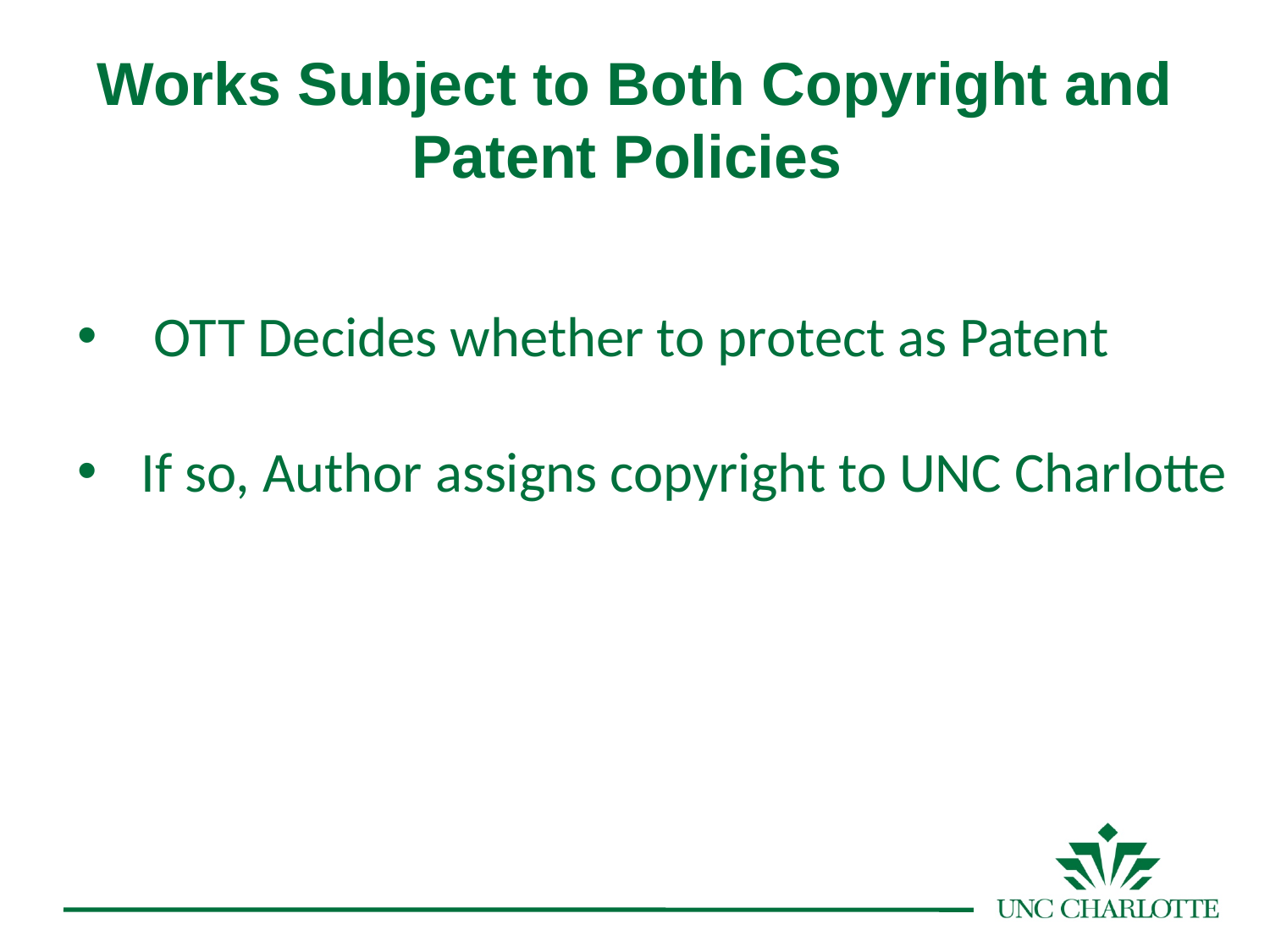

# Works Subject to Both Copyright and Patent Policies
 OTT Decides whether to protect as Patent

If so, Author assigns copyright to UNC Charlotte